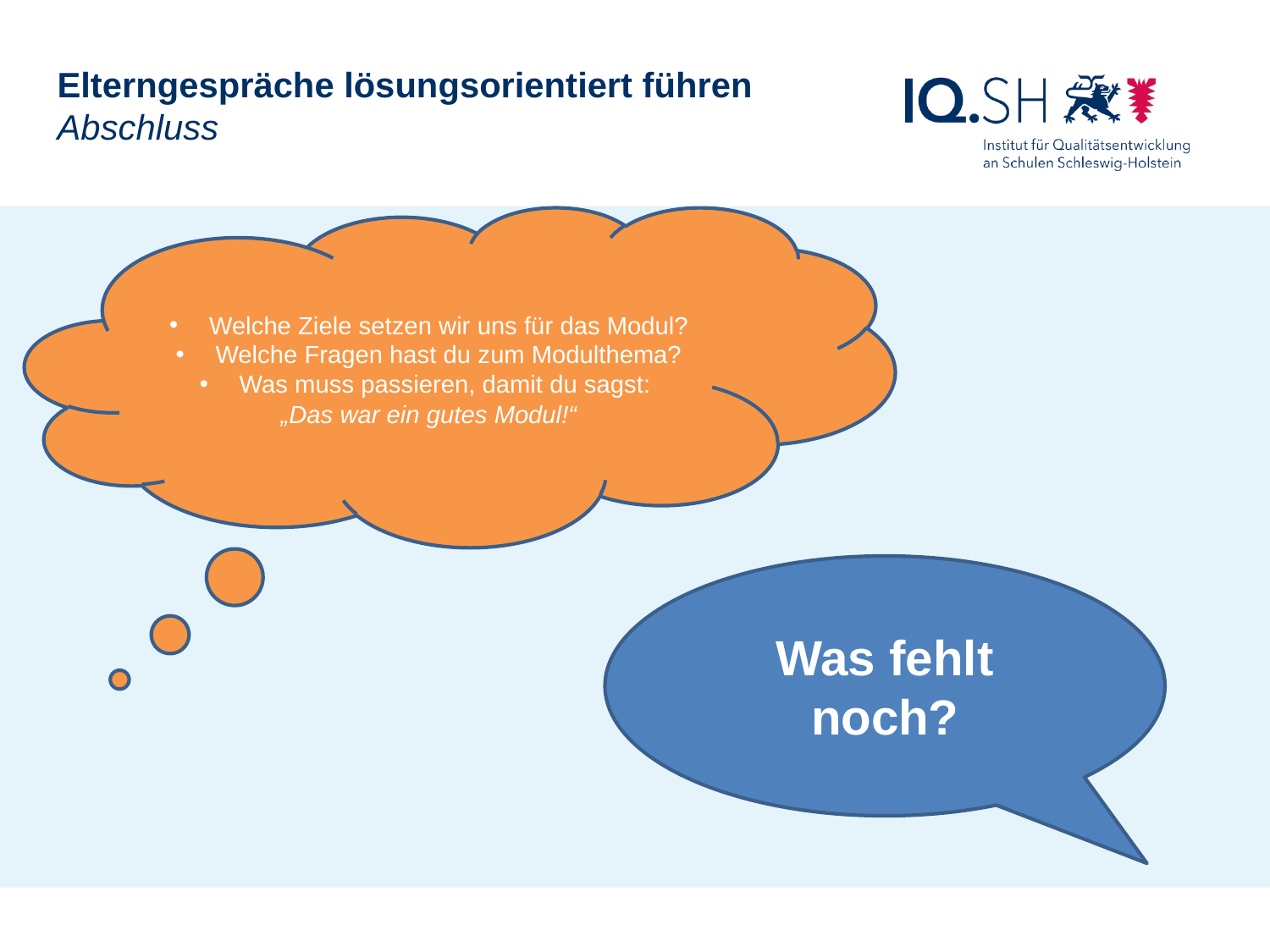

Elterngespräche lösungsorientiert führen
Abschluss

Welche Ziele setzen wir uns für das Modul?
Welche Fragen hast du zum Modulthema?
Was muss passieren, damit du sagst:
„Das war ein gutes Modul!“

Was fehlt noch?
Schulrecht Gym/GemS, Sebastian Marcks, Kronshagen, 9.11.2016